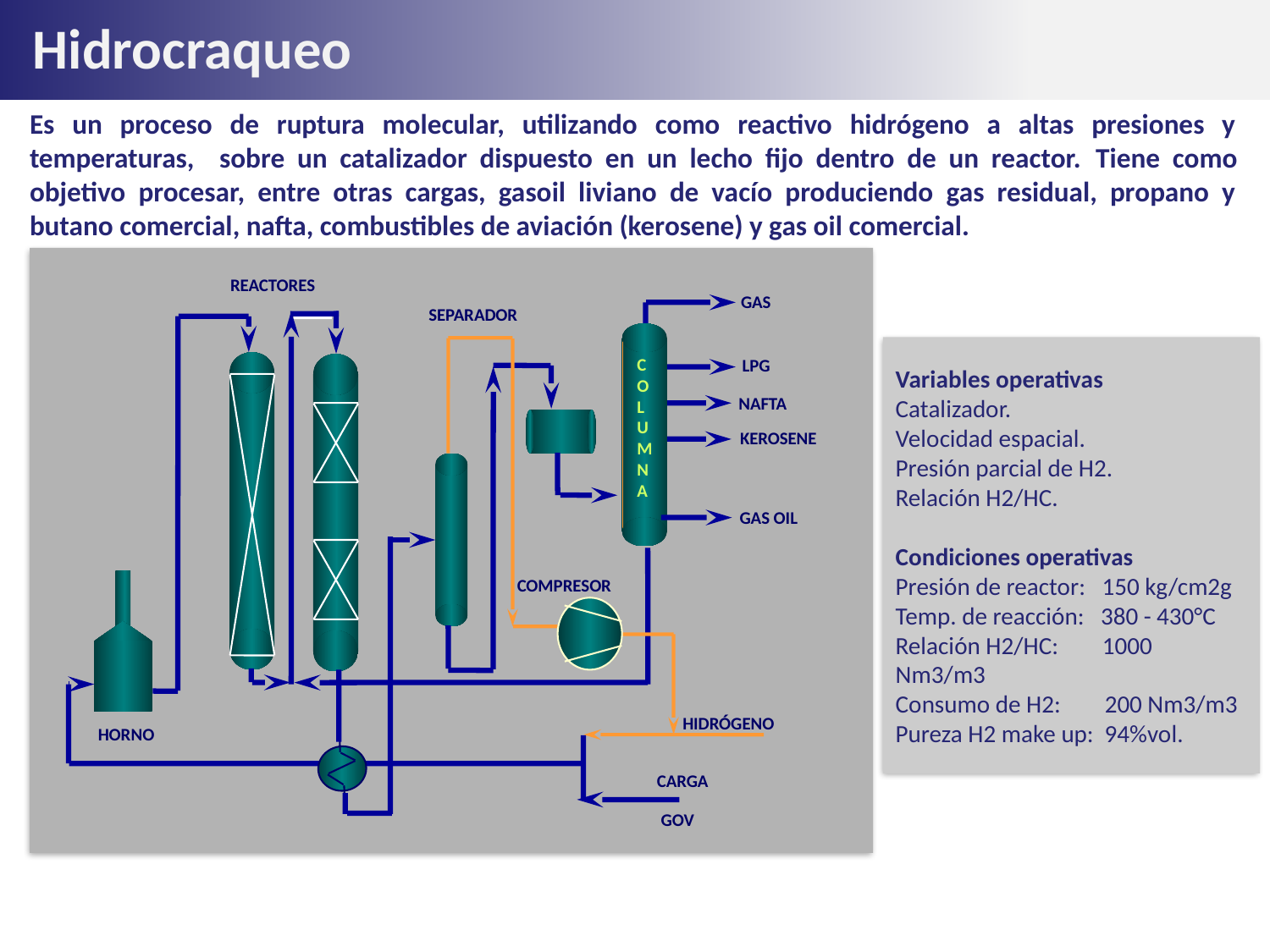

Hidrocraqueo
Es un proceso de ruptura molecular, utilizando como reactivo hidrógeno a altas presiones y temperaturas,  sobre un catalizador dispuesto en un lecho fijo dentro de un reactor. Tiene como objetivo procesar, entre otras cargas, gasoil liviano de vacío produciendo gas residual, propano y butano comercial, nafta, combustibles de aviación (kerosene) y gas oil comercial.

REACTORES
GAS

SEPARADOR

C
O
L
U
M
N
A
LPG

NAFTA

COMPRESOR

HIDRÓGENO
HORNO

KEROSENE
GAS OIL
CARGA
 GOV

Variables operativas
Catalizador.
Velocidad espacial.
Presión parcial de H2.
Relación H2/HC.

Condiciones operativas
Presión de reactor:   150 kg/cm2g
Temp. de reacción:   380 - 430°C
Relación H2/HC:        1000 Nm3/m3
Consumo de H2:        200 Nm3/m3
Pureza H2 make up:  94%vol.